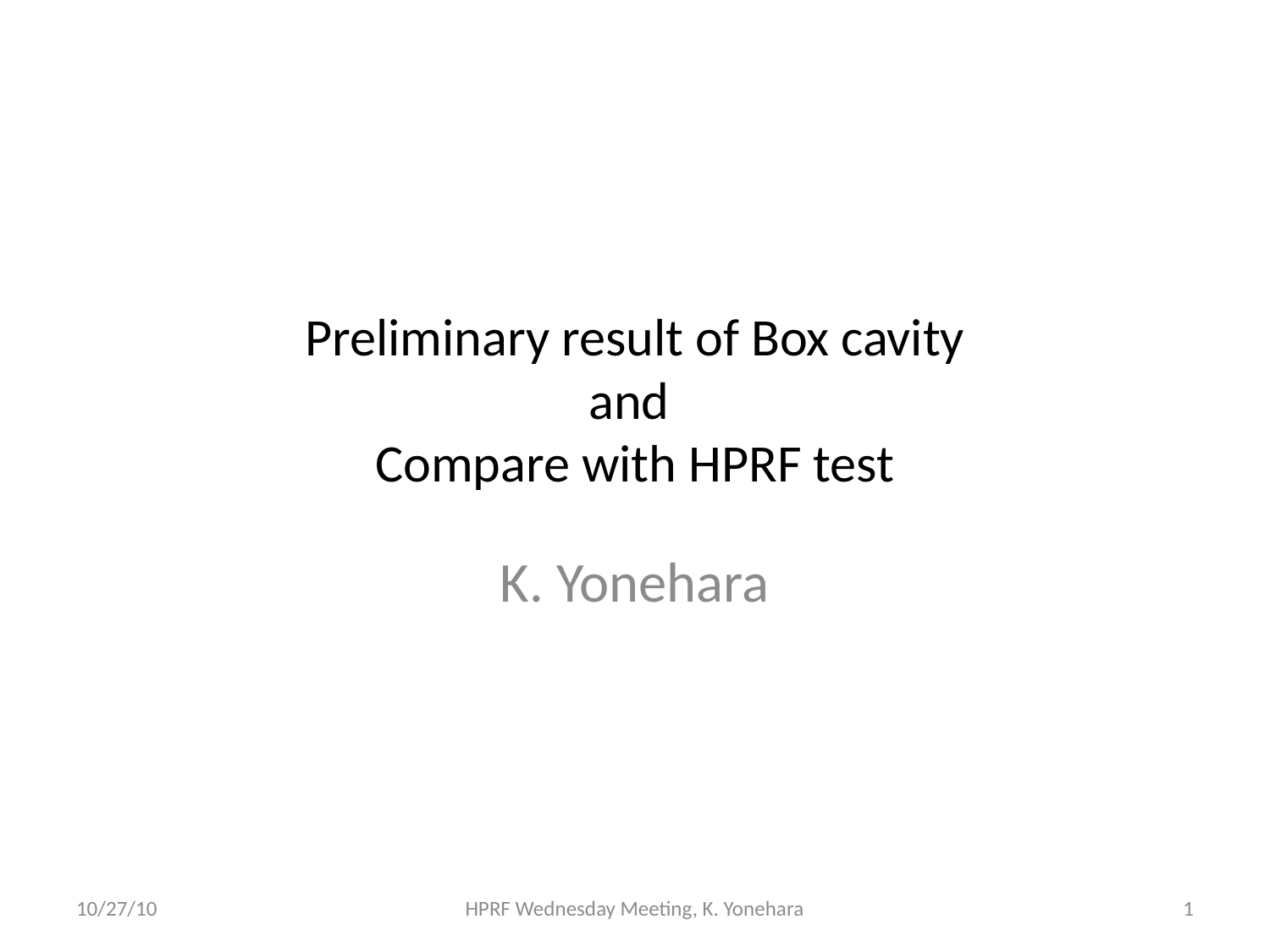

# Preliminary result of Box cavity and Compare with HPRF test
K. Yonehara
10/27/10
HPRF Wednesday Meeting, K. Yonehara
1